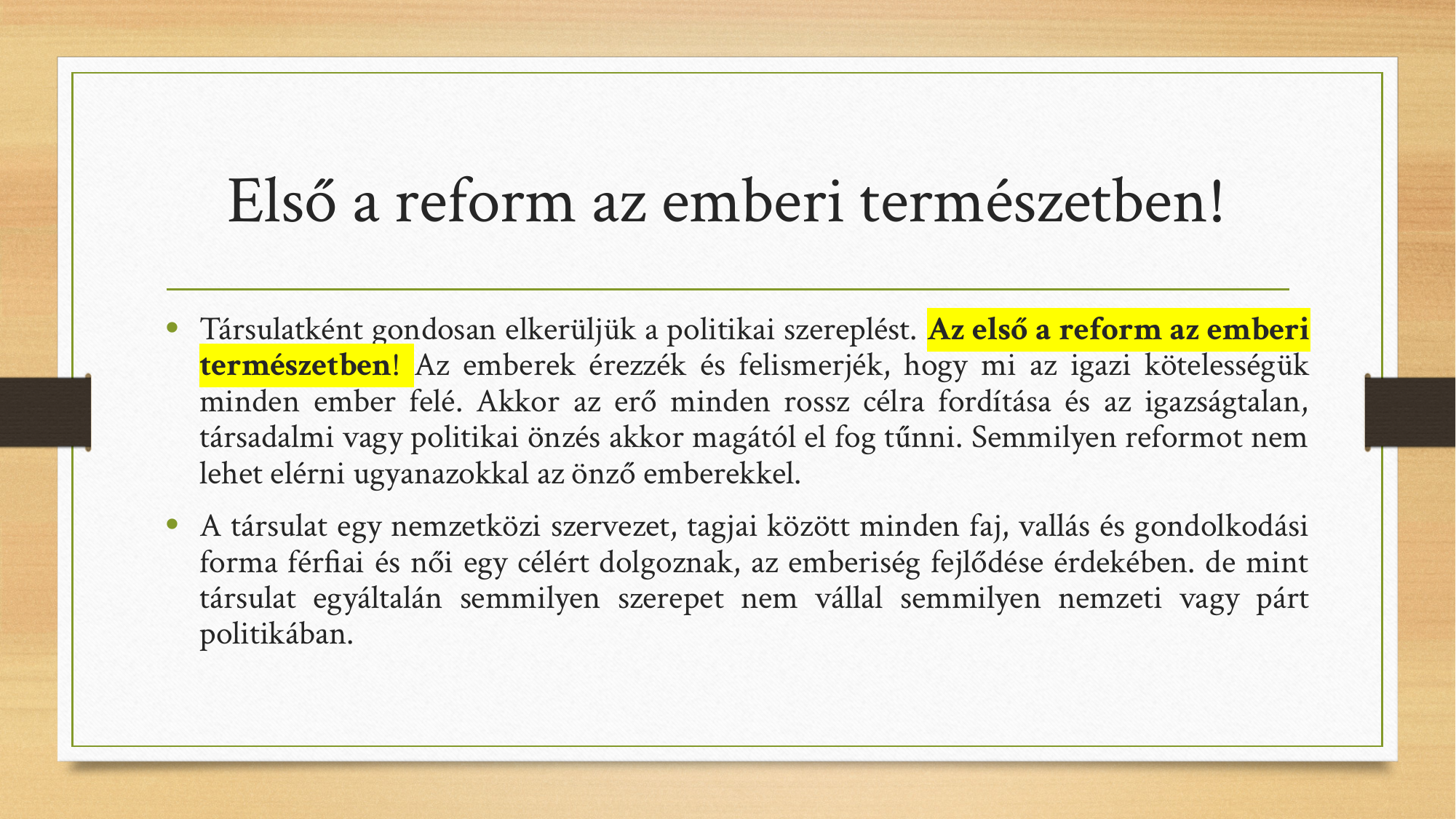

# Első a reform az emberi természetben!
Társulatként gondosan elkerüljük a politikai szereplést. Az első a reform az emberi természetben! Az emberek érezzék és felismerjék, hogy mi az igazi kötelességük minden ember felé. Akkor az erő minden rossz célra fordítása és az igazságtalan, társadalmi vagy politikai önzés akkor magától el fog tűnni. Semmilyen reformot nem lehet elérni ugyanazokkal az önző emberekkel.
A társulat egy nemzetközi szervezet, tagjai között minden faj, vallás és gondolkodási forma férfiai és női egy célért dolgoznak, az emberiség fejlődése érdekében. de mint társulat egyáltalán semmilyen szerepet nem vállal semmilyen nemzeti vagy párt politikában.